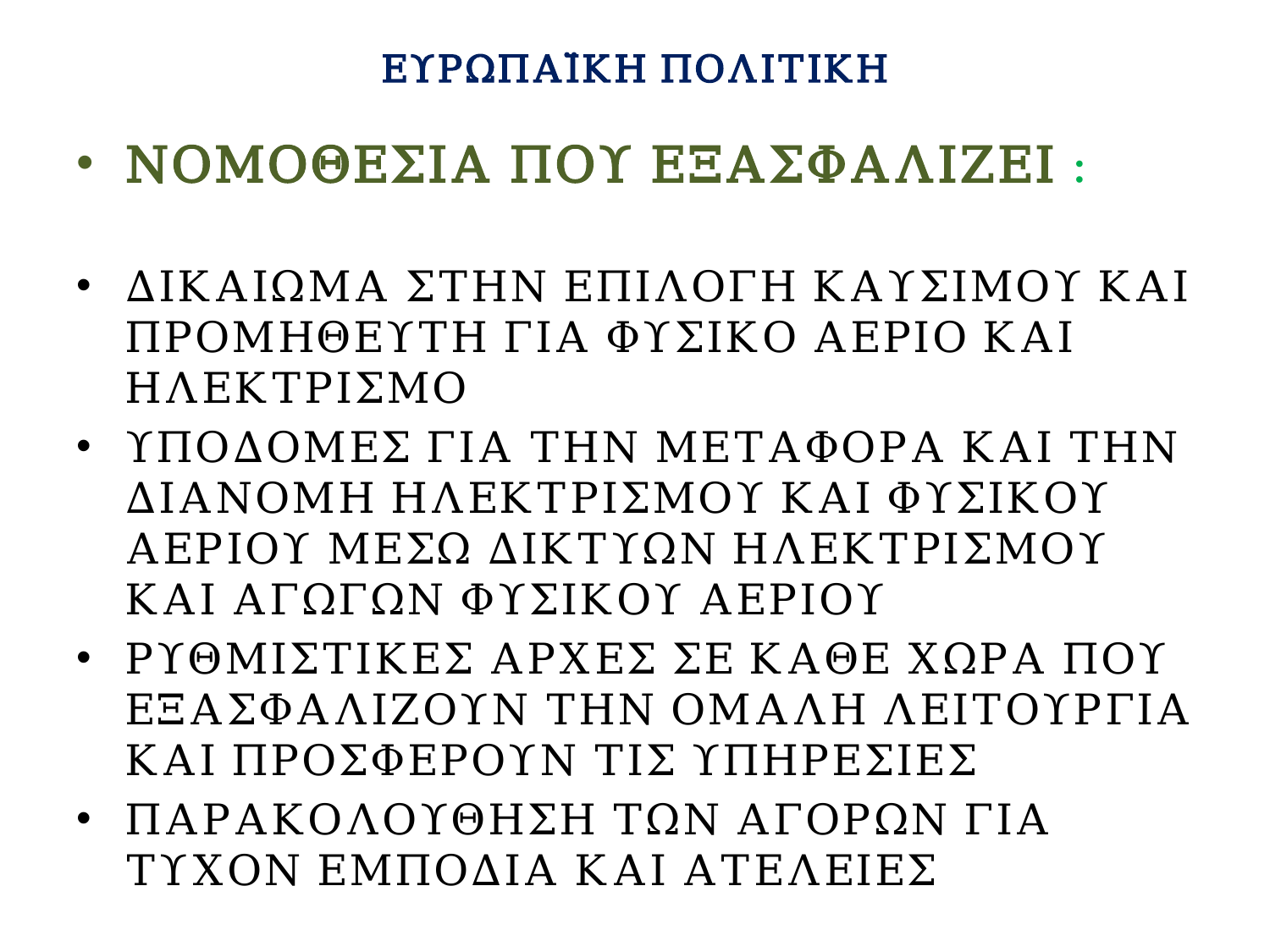

# ΕΥΡΩΠΑΪΚΗ ΠΟΛΙΤΙΚΗ
ΝΟΜΟΘΕΣΙΑ ΠΟΥ ΕΞΑΣΦΑΛΙΖΕΙ :

ΔΙΚΑΙΩΜΑ ΣΤΗΝ ΕΠΙΛΟΓΗ ΚΑΥΣΙΜΟΥ ΚΑΙ ΠΡΟΜΗΘΕΥΤΗ ΓΙΑ ΦΥΣΙΚΟ ΑΕΡΙΟ ΚΑΙ ΗΛΕΚΤΡΙΣΜΟ
ΥΠΟΔΟΜΕΣ ΓΙΑ ΤΗΝ ΜΕΤΑΦΟΡΑ ΚΑΙ ΤΗΝ ΔΙΑΝΟΜΗ ΗΛΕΚΤΡΙΣΜΟΥ ΚΑΙ ΦΥΣΙΚΟΥ ΑΕΡΙΟΥ ΜΕΣΩ ΔΙΚΤΥΩΝ ΗΛΕΚΤΡΙΣΜΟΥ ΚΑΙ ΑΓΩΓΩΝ ΦΥΣΙΚΟΥ ΑΕΡΙΟΥ
ΡΥΘΜΙΣΤΙΚΕΣ ΑΡΧΕΣ ΣΕ ΚΑΘΕ ΧΩΡΑ ΠΟΥ ΕΞΑΣΦΑΛΙΖΟΥΝ ΤΗΝ ΟΜΑΛΗ ΛΕΙΤΟΥΡΓΙΑ ΚΑΙ ΠΡΟΣΦΕΡΟΥΝ ΤΙΣ ΥΠΗΡΕΣΙΕΣ
ΠΑΡΑΚΟΛΟΥΘΗΣΗ ΤΩΝ ΑΓΟΡΩΝ ΓΙΑ ΤΥΧΟΝ ΕΜΠΟΔΙΑ ΚΑΙ ΑΤΕΛΕΙΕΣ